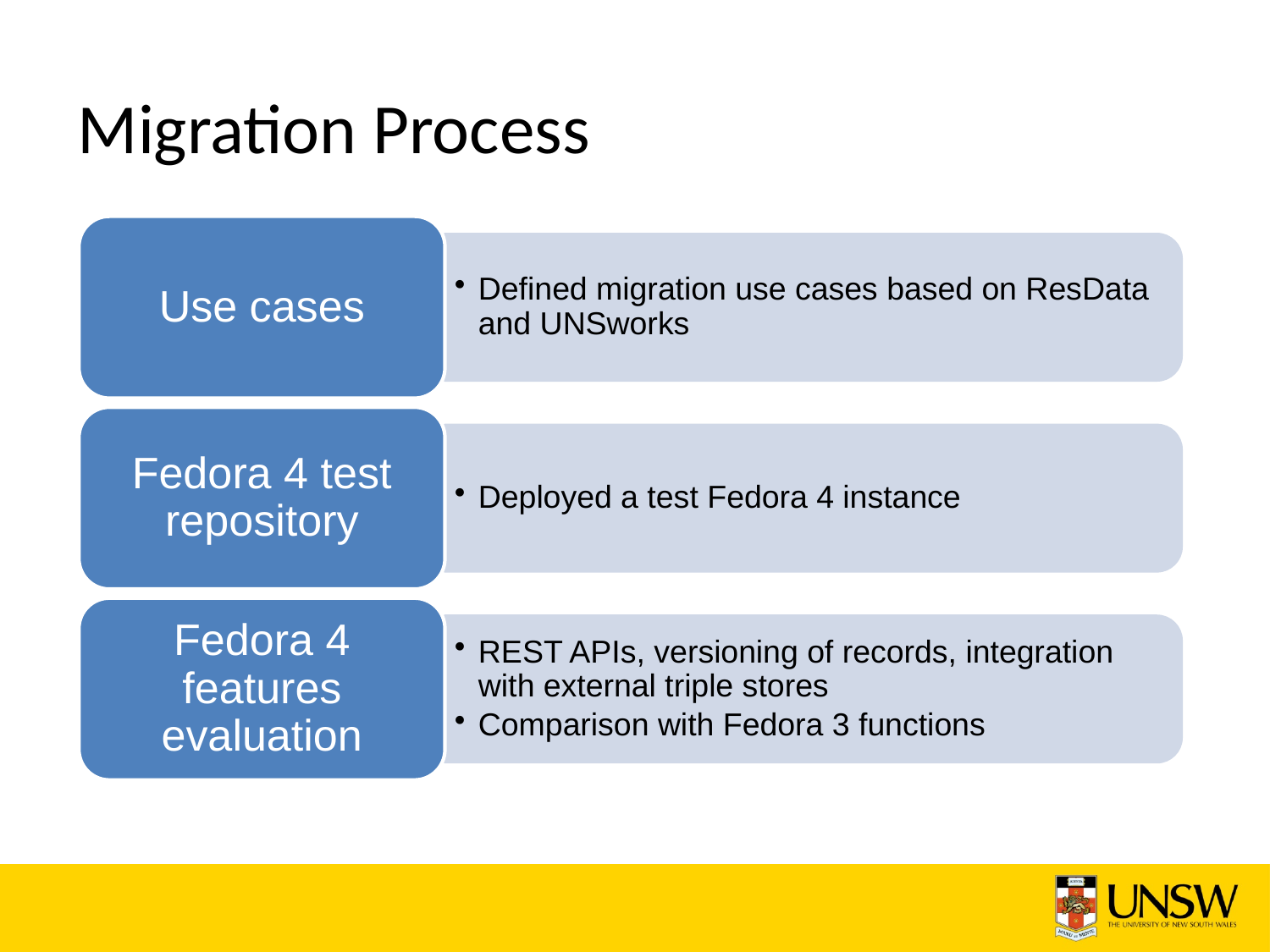

# Migration Process
Use cases
Defined migration use cases based on ResData and UNSworks
Fedora 4 test repository
Deployed a test Fedora 4 instance
Fedora 4 features evaluation
REST APIs, versioning of records, integration with external triple stores
Comparison with Fedora 3 functions